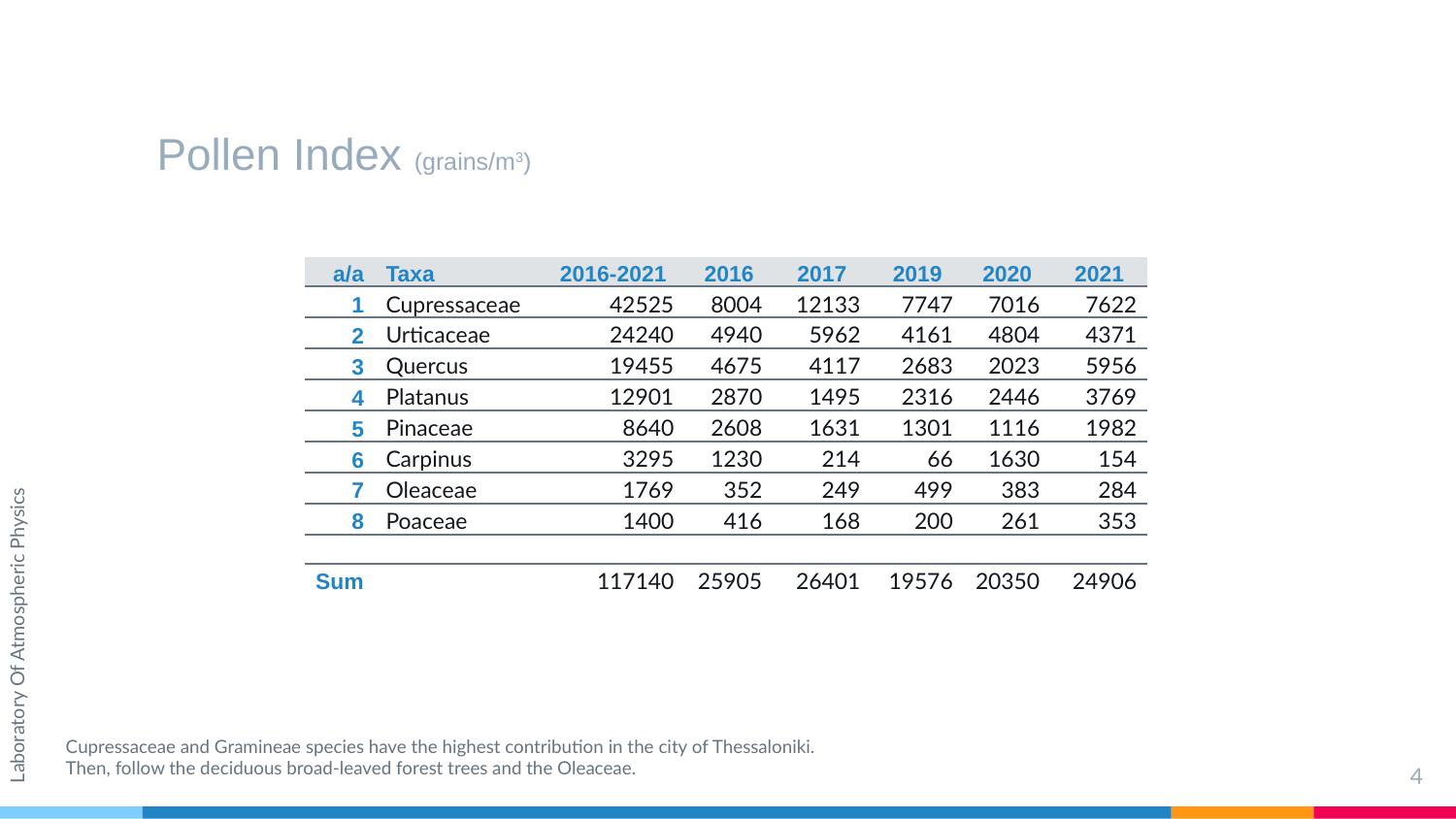

# Pollen Index (grains/m3)
| a/a | Taxa | 2016-2021 | 2016 | 2017 | 2019 | 2020 | 2021 |
| --- | --- | --- | --- | --- | --- | --- | --- |
| 1 | Cupressaceae | 42525 | 8004 | 12133 | 7747 | 7016 | 7622 |
| 2 | Urticaceae | 24240 | 4940 | 5962 | 4161 | 4804 | 4371 |
| 3 | Quercus | 19455 | 4675 | 4117 | 2683 | 2023 | 5956 |
| 4 | Platanus | 12901 | 2870 | 1495 | 2316 | 2446 | 3769 |
| 5 | Pinaceae | 8640 | 2608 | 1631 | 1301 | 1116 | 1982 |
| 6 | Carpinus | 3295 | 1230 | 214 | 66 | 1630 | 154 |
| 7 | Oleaceae | 1769 | 352 | 249 | 499 | 383 | 284 |
| 8 | Poaceae | 1400 | 416 | 168 | 200 | 261 | 353 |
|  |  |  |  |  |  |  |  |
| Sum |  | 117140 | 25905 | 26401 | 19576 | 20350 | 24906 |
Laboratory Of Atmospheric Physics

Cupressaceae and Gramineae species have the highest contribution in the city of Thessaloniki.
Then, follow the deciduous broad-leaved forest trees and the Oleaceae.
4